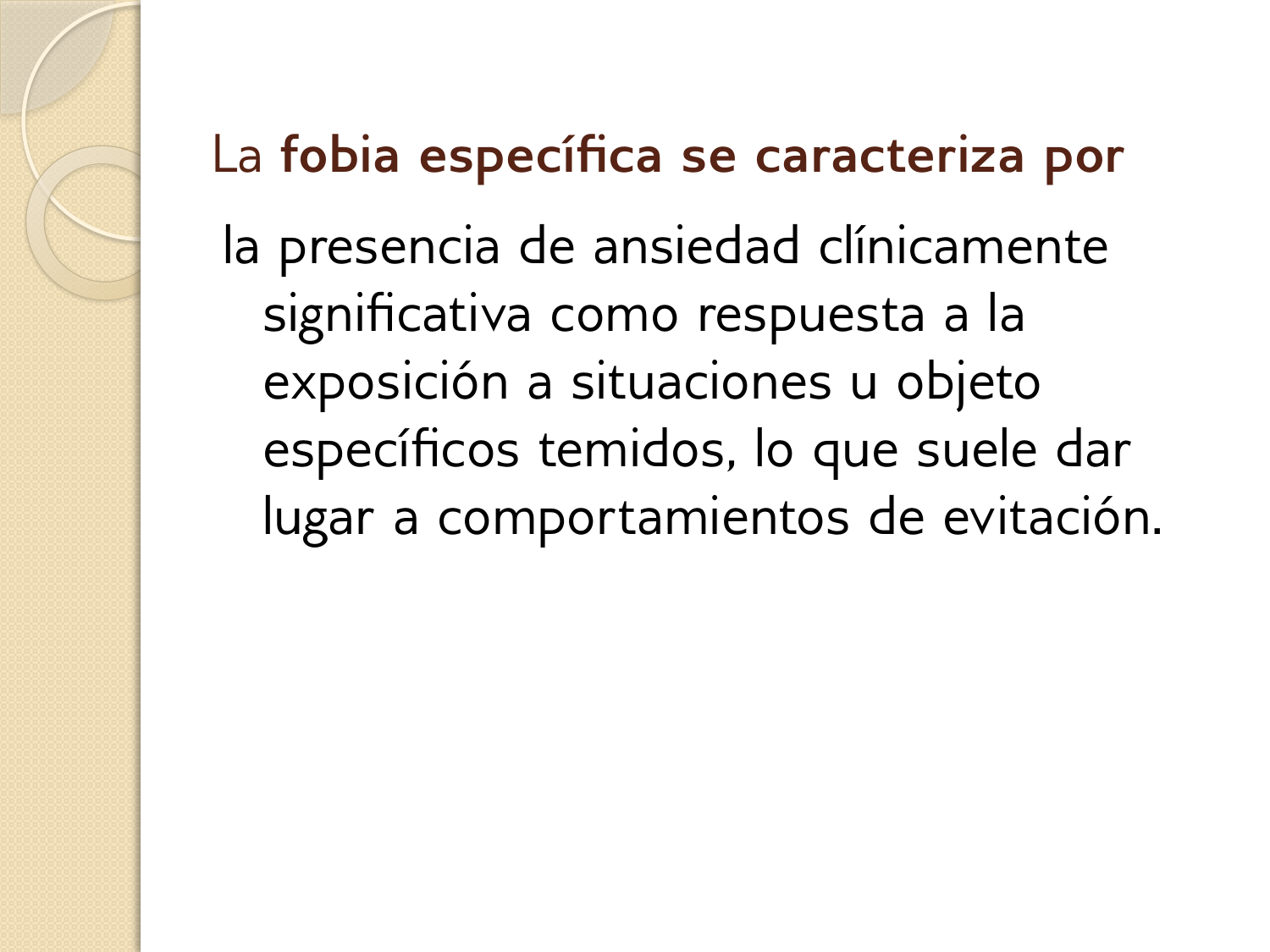

# La fobia específica se caracteriza por
la presencia de ansiedad clínicamente significativa como respuesta a la exposición a situaciones u objeto específicos temidos, lo que suele dar lugar a comportamientos de evitación.